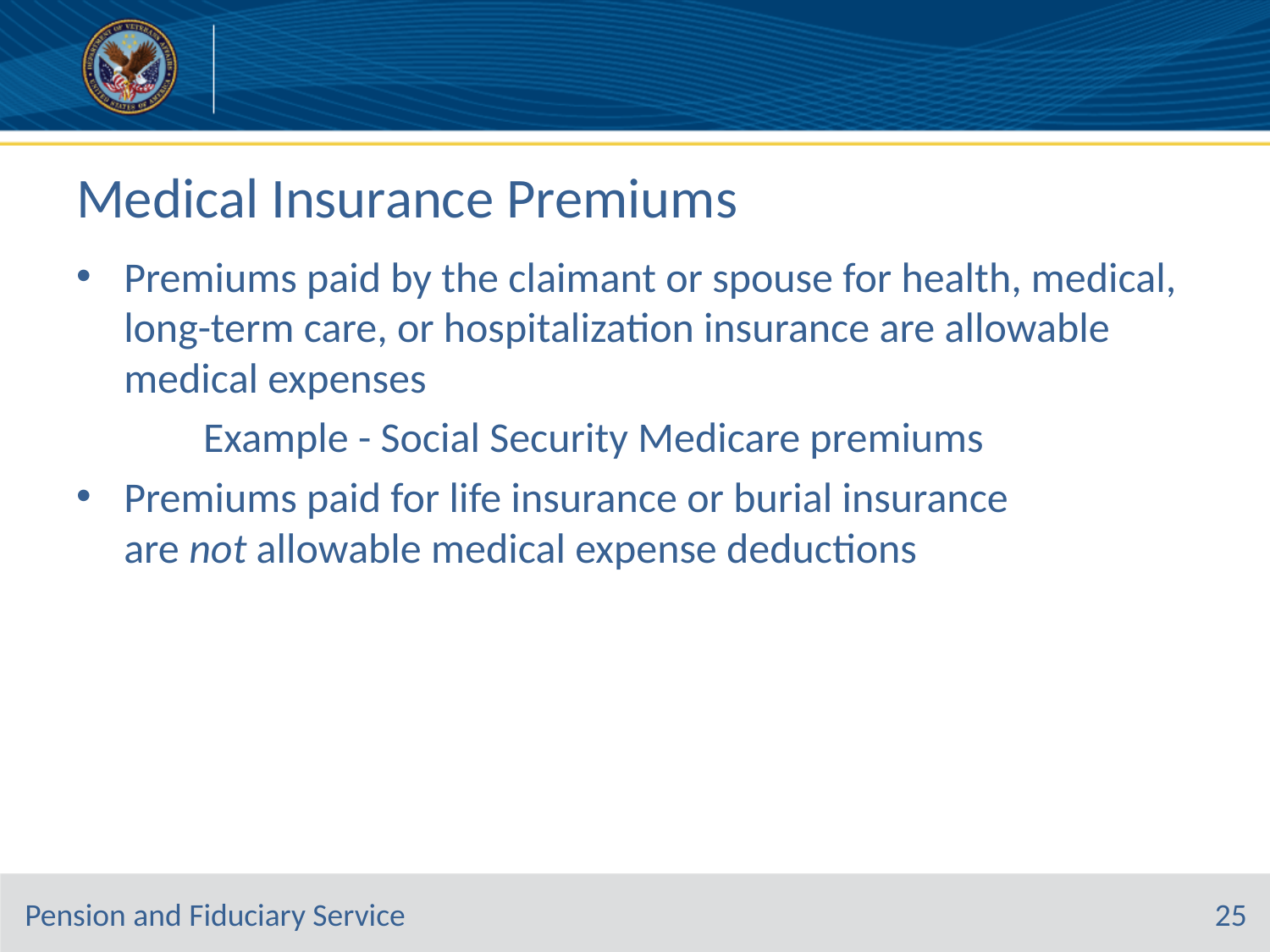

# Medical Insurance Premiums
Premiums paid by the claimant or spouse for health, medical, long-term care, or hospitalization insurance are allowable medical expenses
	Example - Social Security Medicare premiums
Premiums paid for life insurance or burial insurance are not allowable medical expense deductions

25